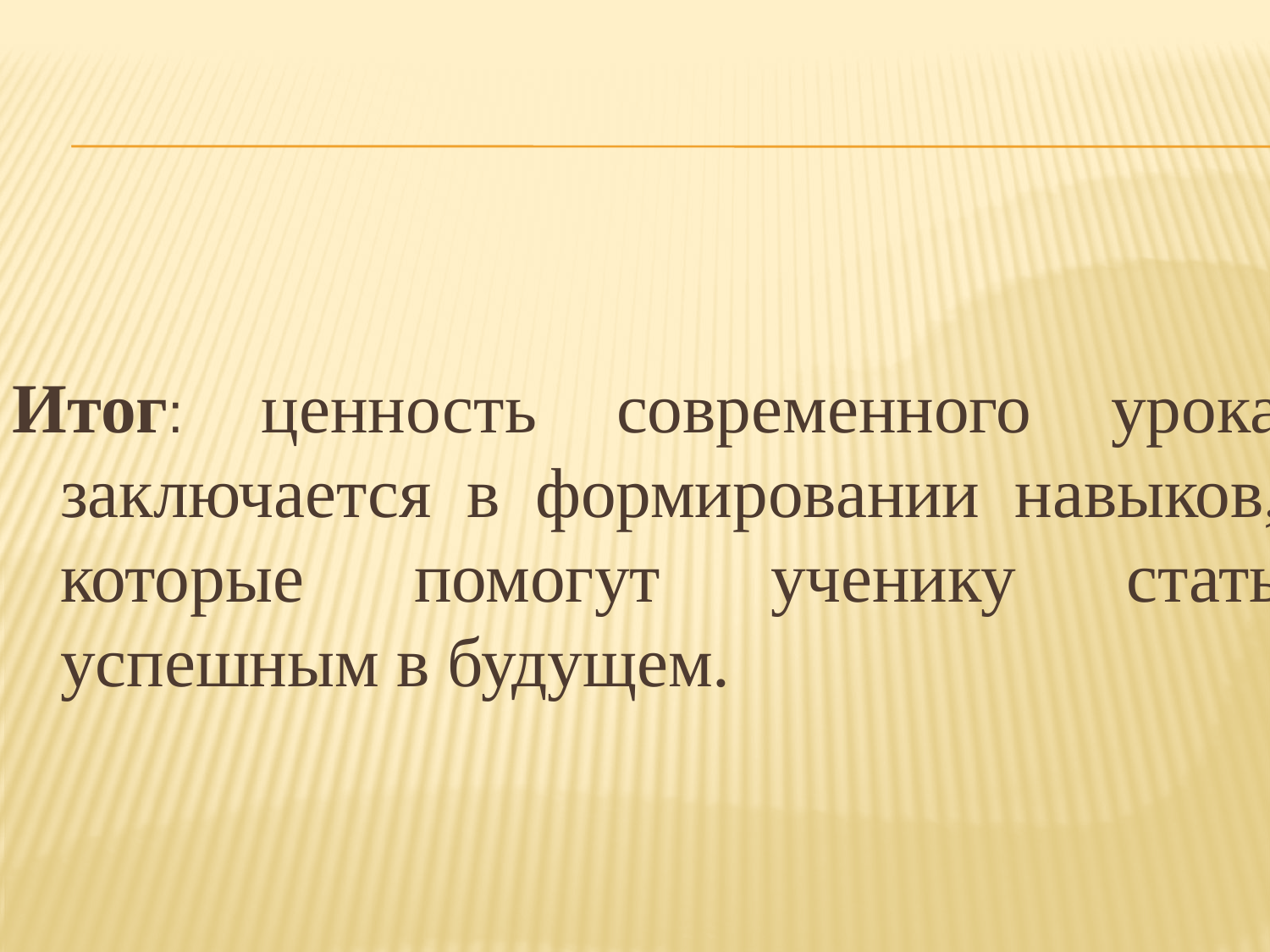

Итог: ценность современного урока заключается в формировании навыков, которые помогут ученику стать успешным в будущем.